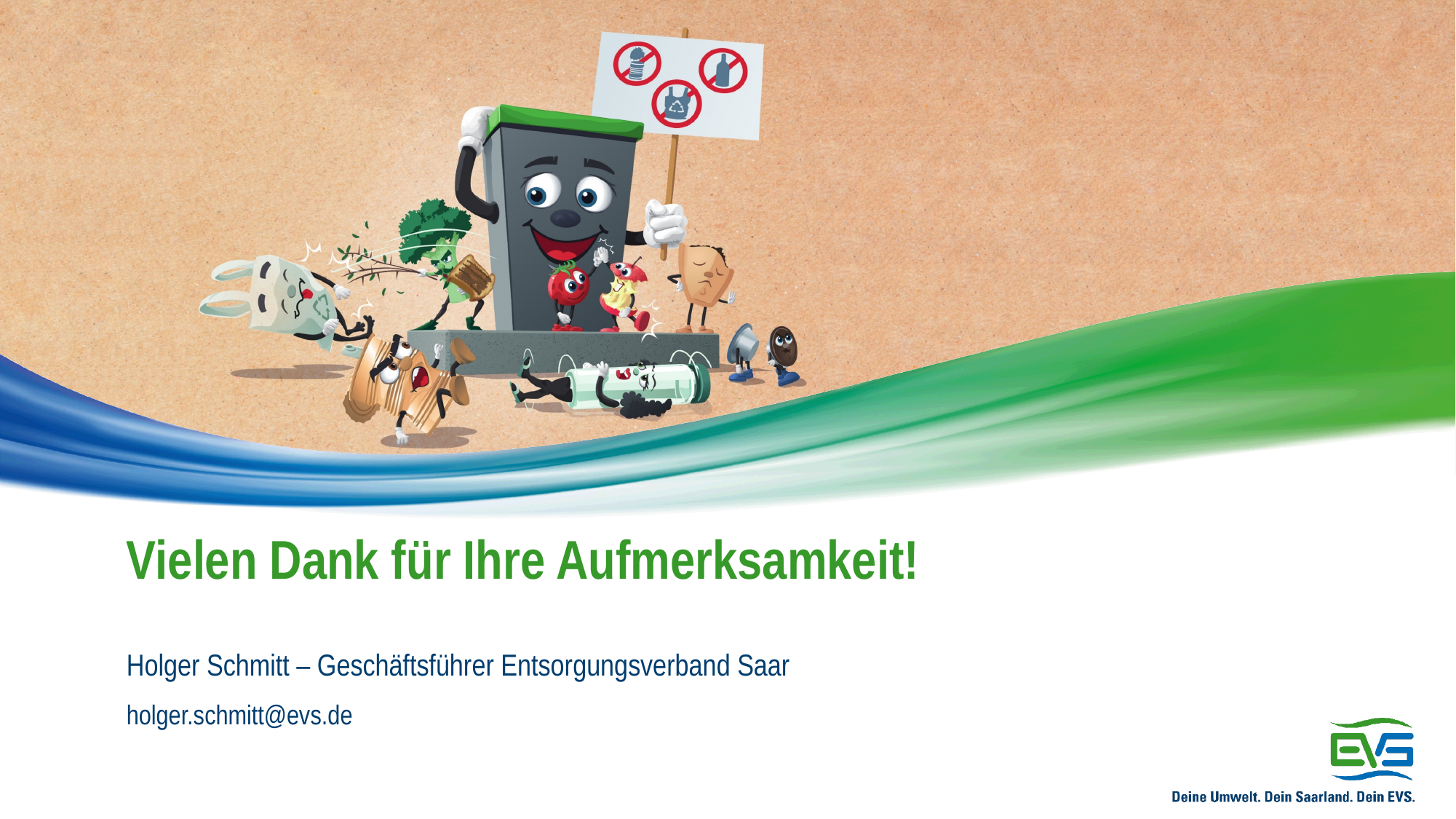

# Vielen Dank für Ihre Aufmerksamkeit!
Holger Schmitt – Geschäftsführer Entsorgungsverband Saar
holger.schmitt@evs.de